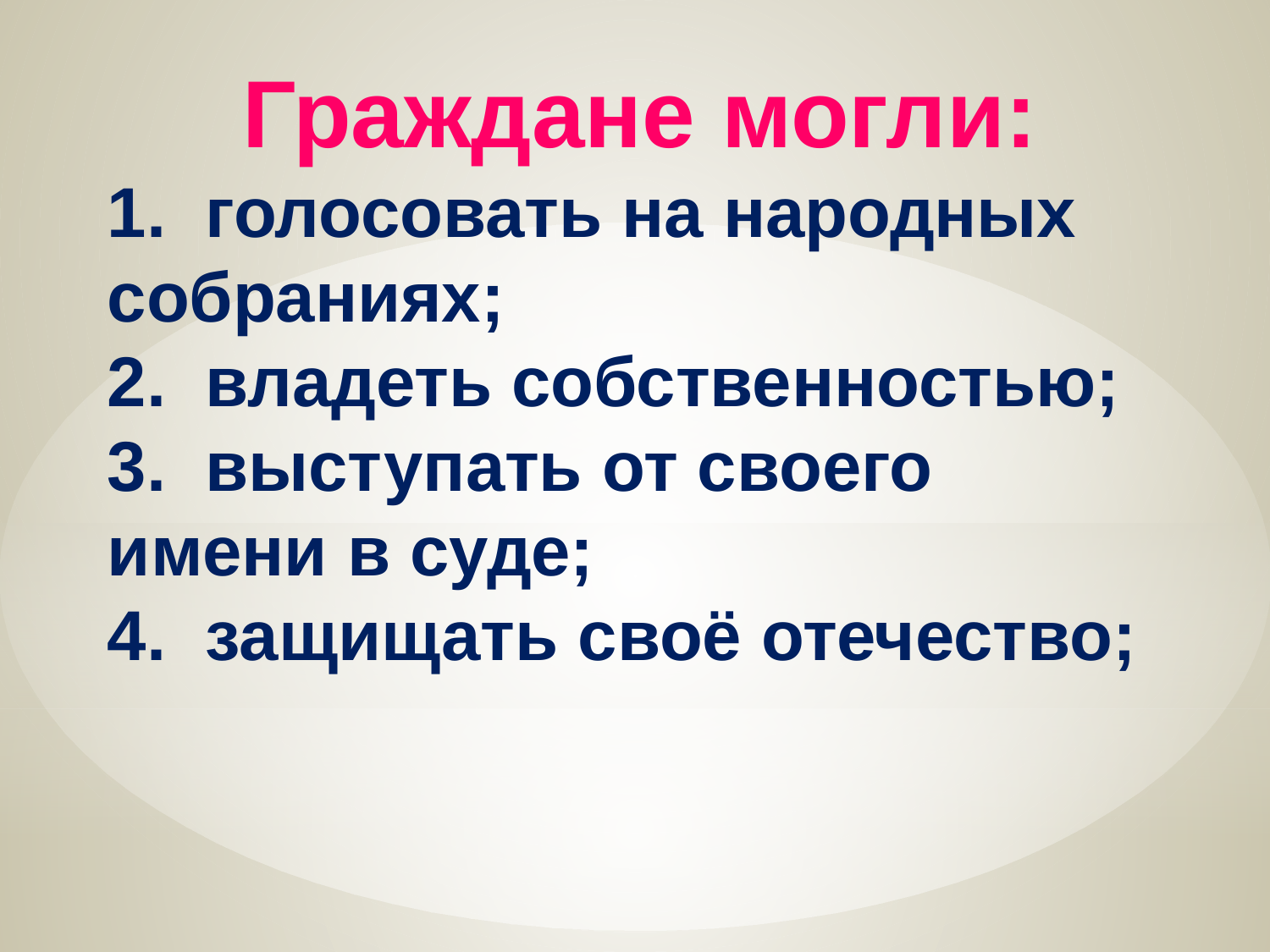

Граждане могли:
1.  голосовать на народных собраниях;
2.  владеть собственностью;
3.  выступать от своего имени в суде;
4.  защищать своё отечество;